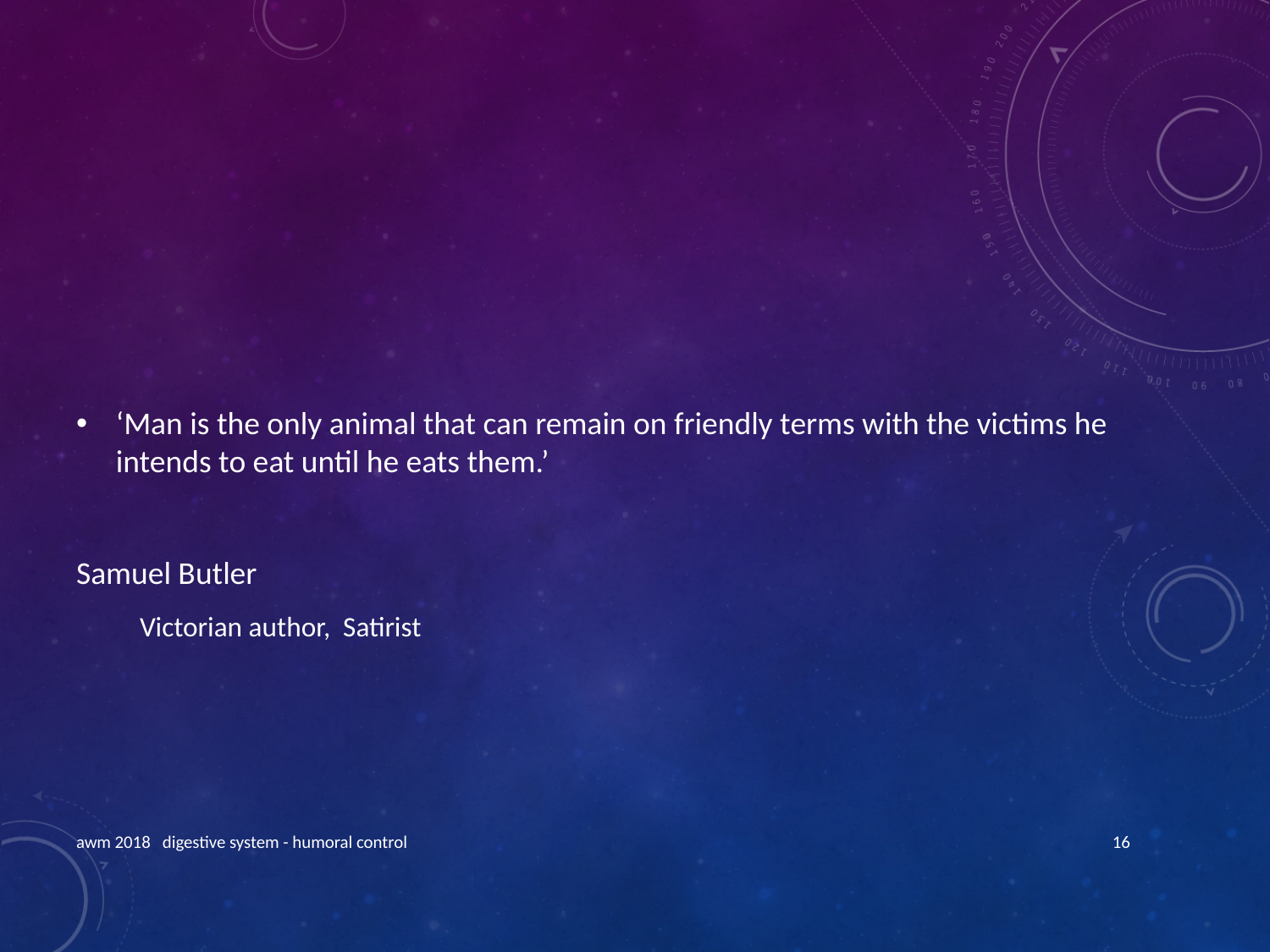

#
‘Man is the only animal that can remain on friendly terms with the victims he intends to eat until he eats them.’

Samuel Butler
Victorian author,  Satirist

awm 2018   digestive system - humoral control
16